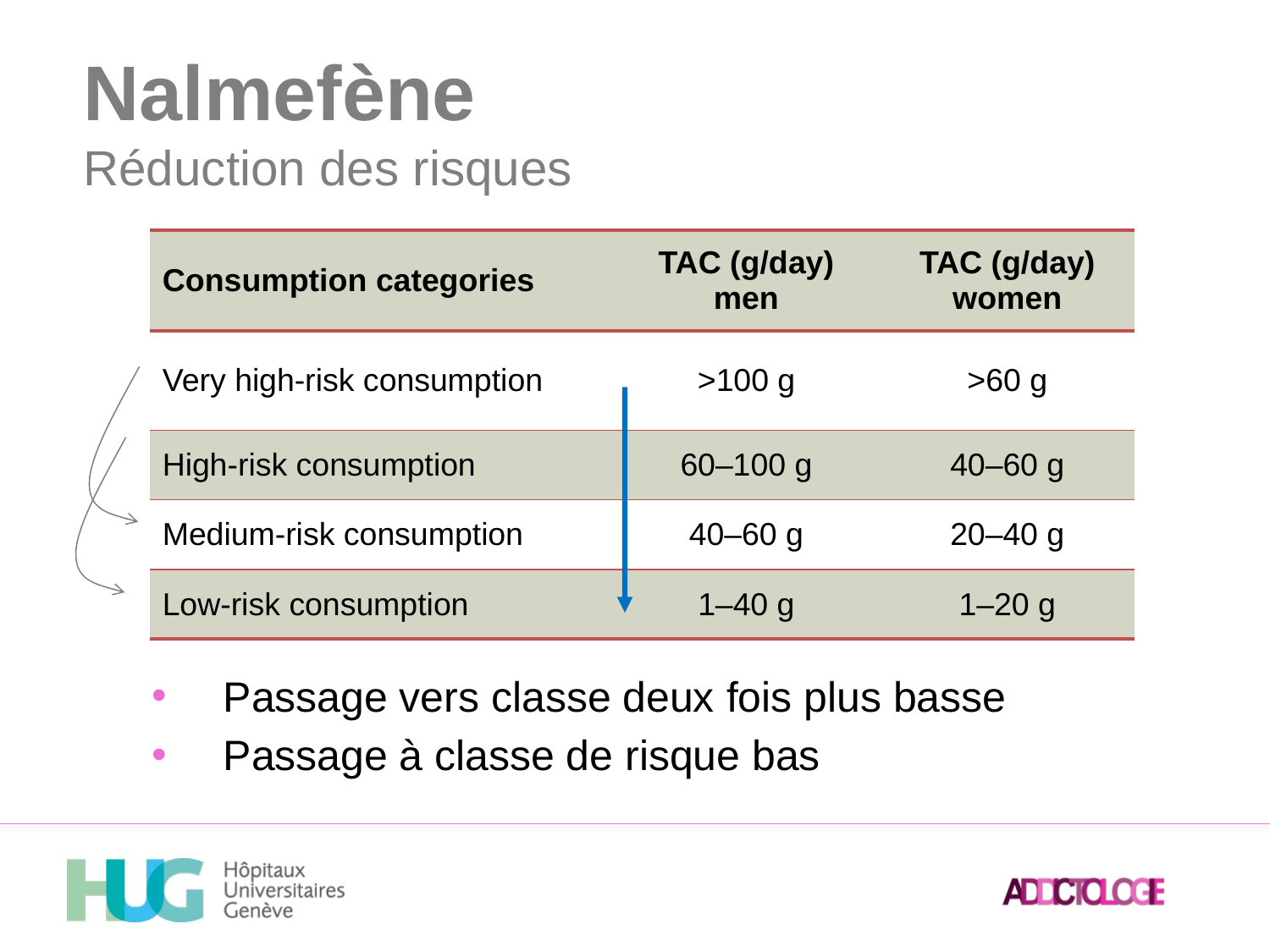

Nalmefène
Réduction des risques
| Consumption categories | TAC (g/day) men | TAC (g/day) women |
| --- | --- | --- |
| Very high-risk consumption | >100 g | >60 g |
| High-risk consumption | 60–100 g | 40–60 g |
| Medium-risk consumption | 40–60 g | 20–40 g |
| Low-risk consumption | 1–40 g | 1–20 g |

Passage vers classe deux fois plus basse
Passage à classe de risque bas